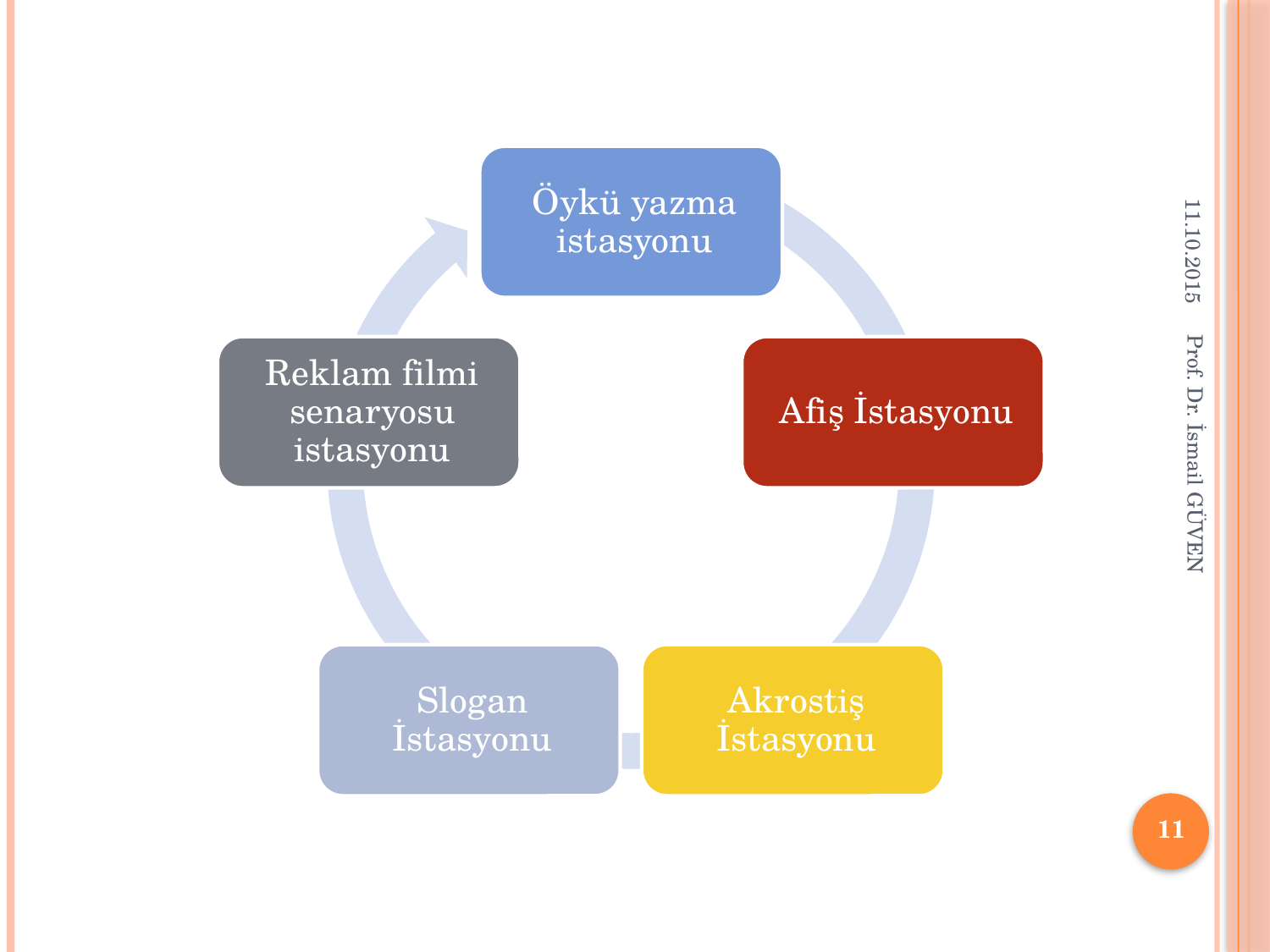

Öykü yazma istasyonu
Afiş İstasyonu
Akrostiş İstasyonu
Slogan İstasyonu
Reklam filmi senaryosu istasyonu
11.10.2015
Prof. Dr. İsmail GÜVEN
11